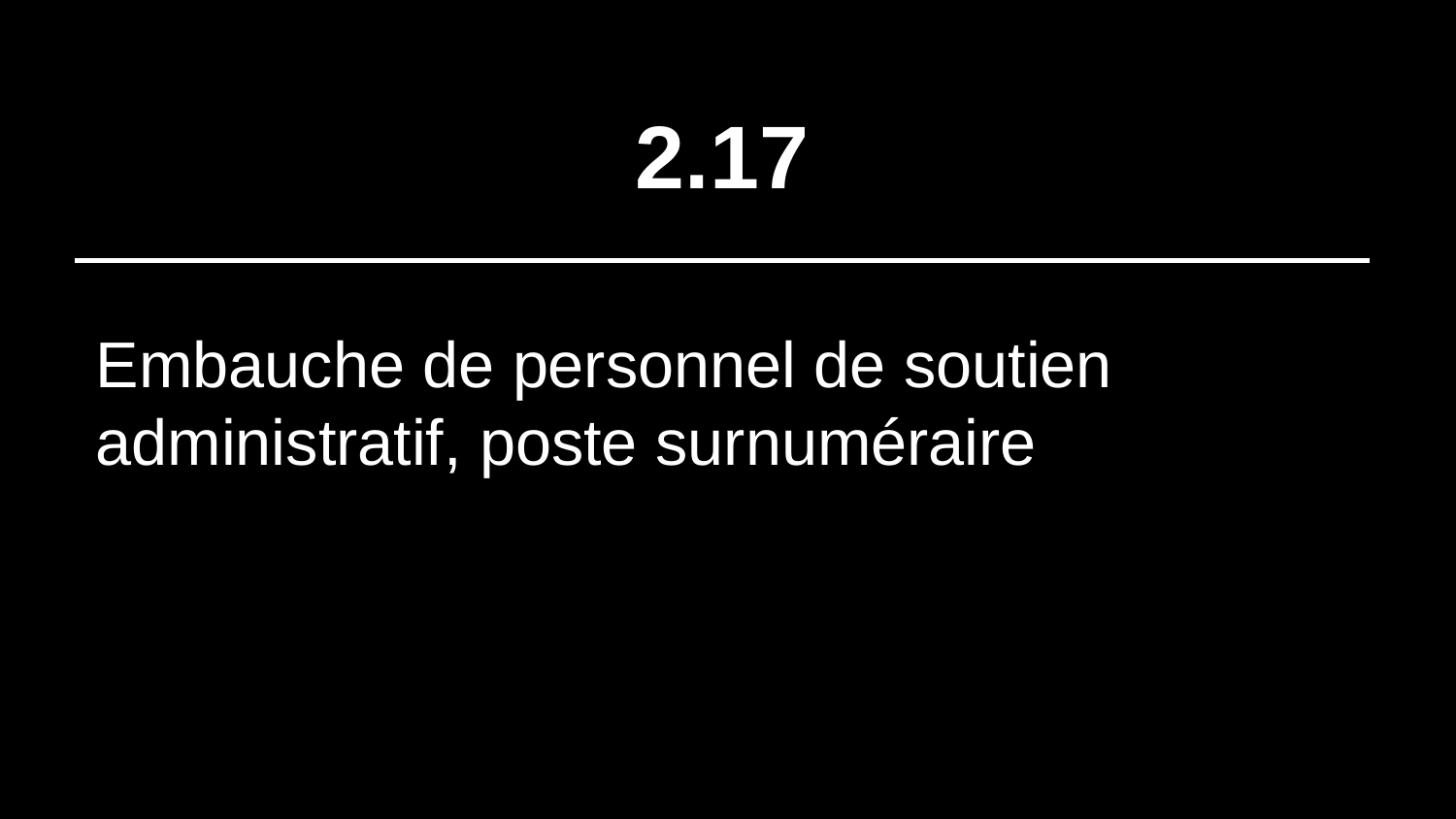

# 2.17

Embauche de personnel de soutien administratif, poste surnuméraire